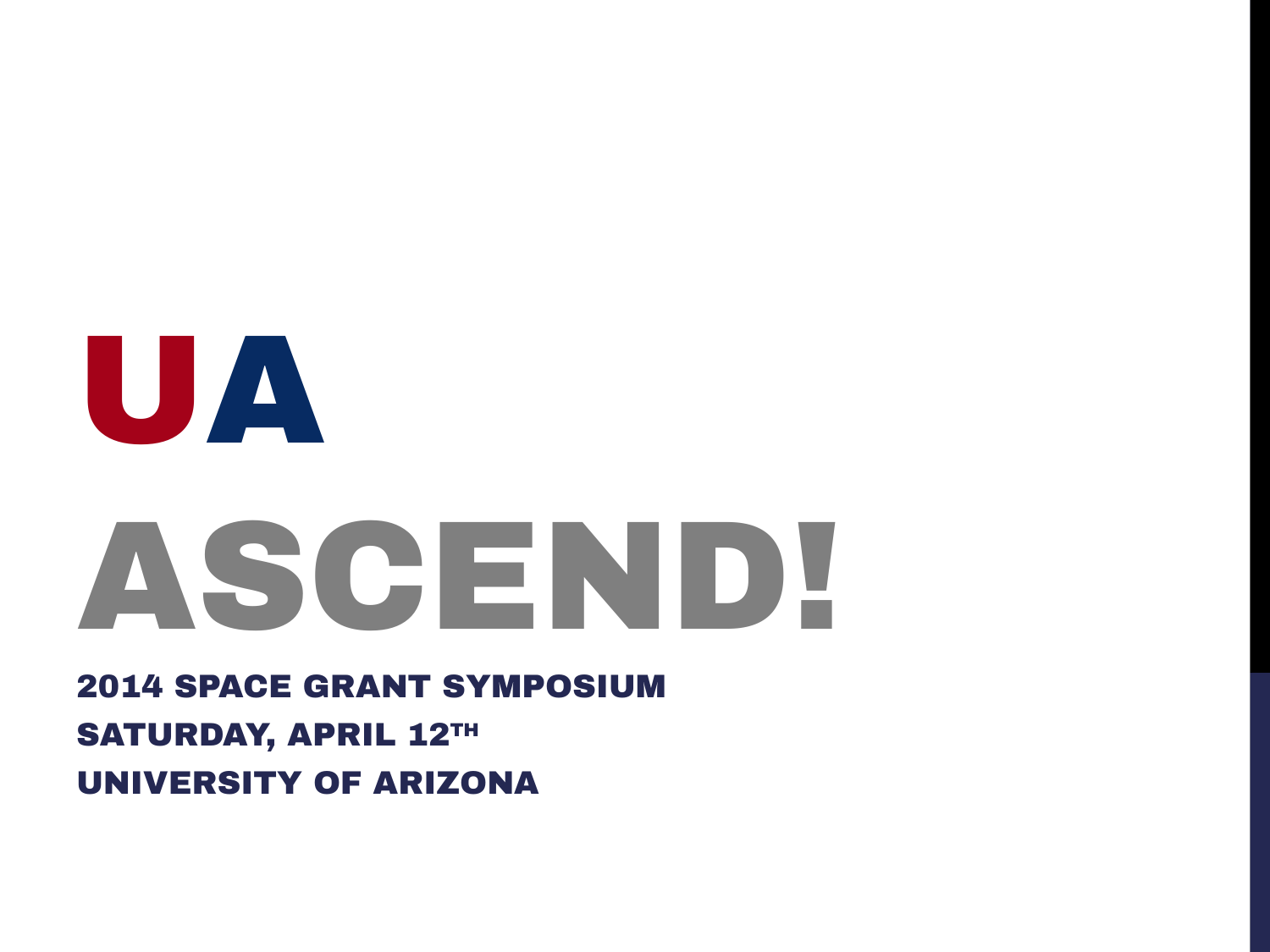

# UA ASCEND!
2014 Space Grant Symposium
Saturday, April 12th
University of Arizona